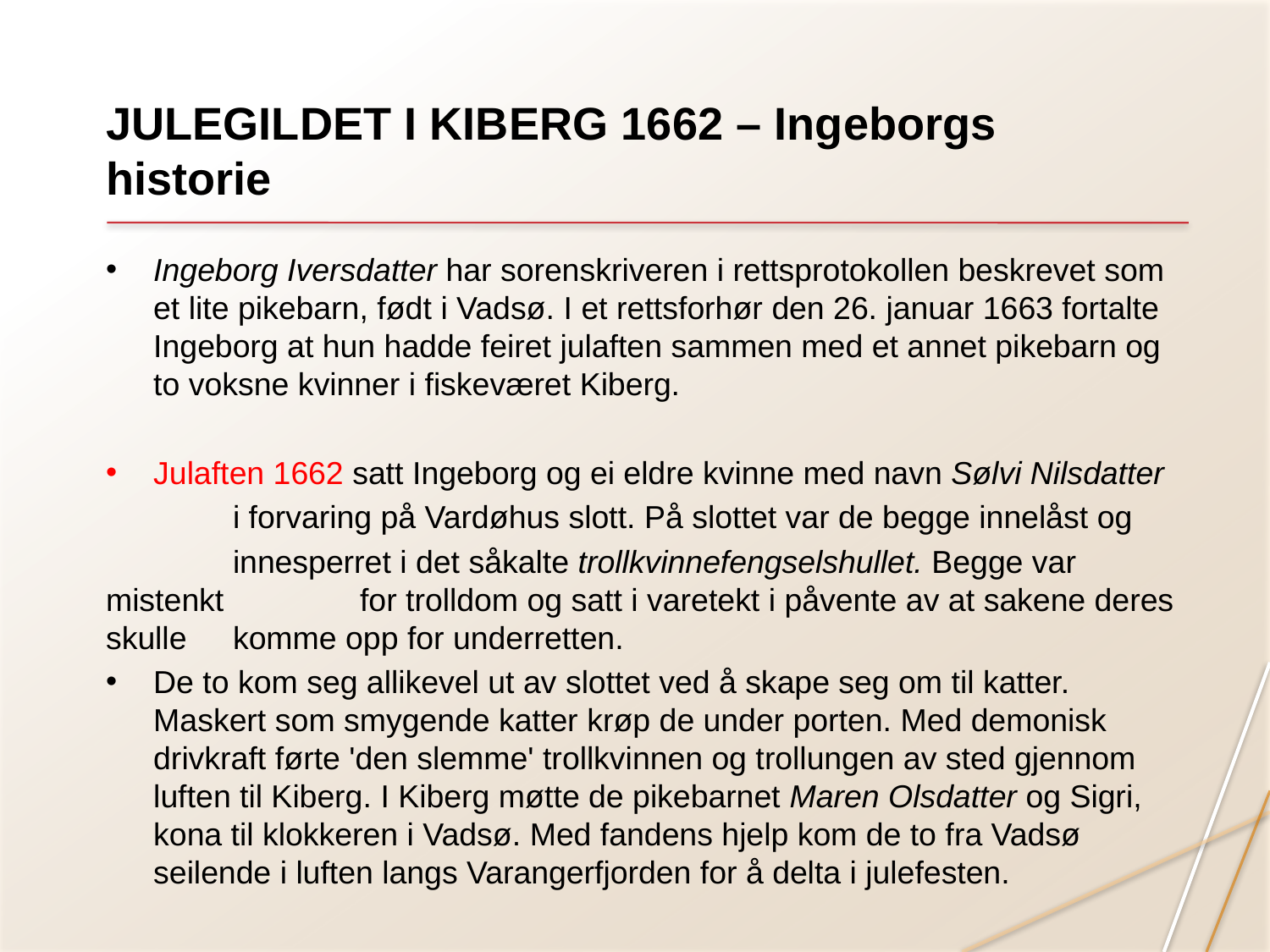

# JULEGILDET I KIBERG 1662 – Ingeborgs historie
Ingeborg Iversdatter har sorenskriveren i rettsprotokollen beskrevet som et lite pikebarn, født i Vadsø. I et rettsforhør den 26. januar 1663 fortalte Ingeborg at hun hadde feiret julaften sammen med et annet pikebarn og to voksne kvinner i fiskeværet Kiberg.

Julaften 1662 satt Ingeborg og ei eldre kvinne med navn Sølvi Nilsdatter
	i forvaring på Vardøhus slott. På slottet var de begge innelåst og
	innesperret i det såkalte trollkvinnefengselshullet. Begge var mistenkt 	for trolldom og satt i varetekt i påvente av at sakene deres skulle 	komme opp for underretten.
De to kom seg allikevel ut av slottet ved å skape seg om til katter. Maskert som smygende katter krøp de under porten. Med demonisk drivkraft førte 'den slemme' trollkvinnen og trollungen av sted gjennom luften til Kiberg. I Kiberg møtte de pikebarnet Maren Olsdatter og Sigri, kona til klokkeren i Vadsø. Med fandens hjelp kom de to fra Vadsø seilende i luften langs Varangerfjorden for å delta i julefesten.